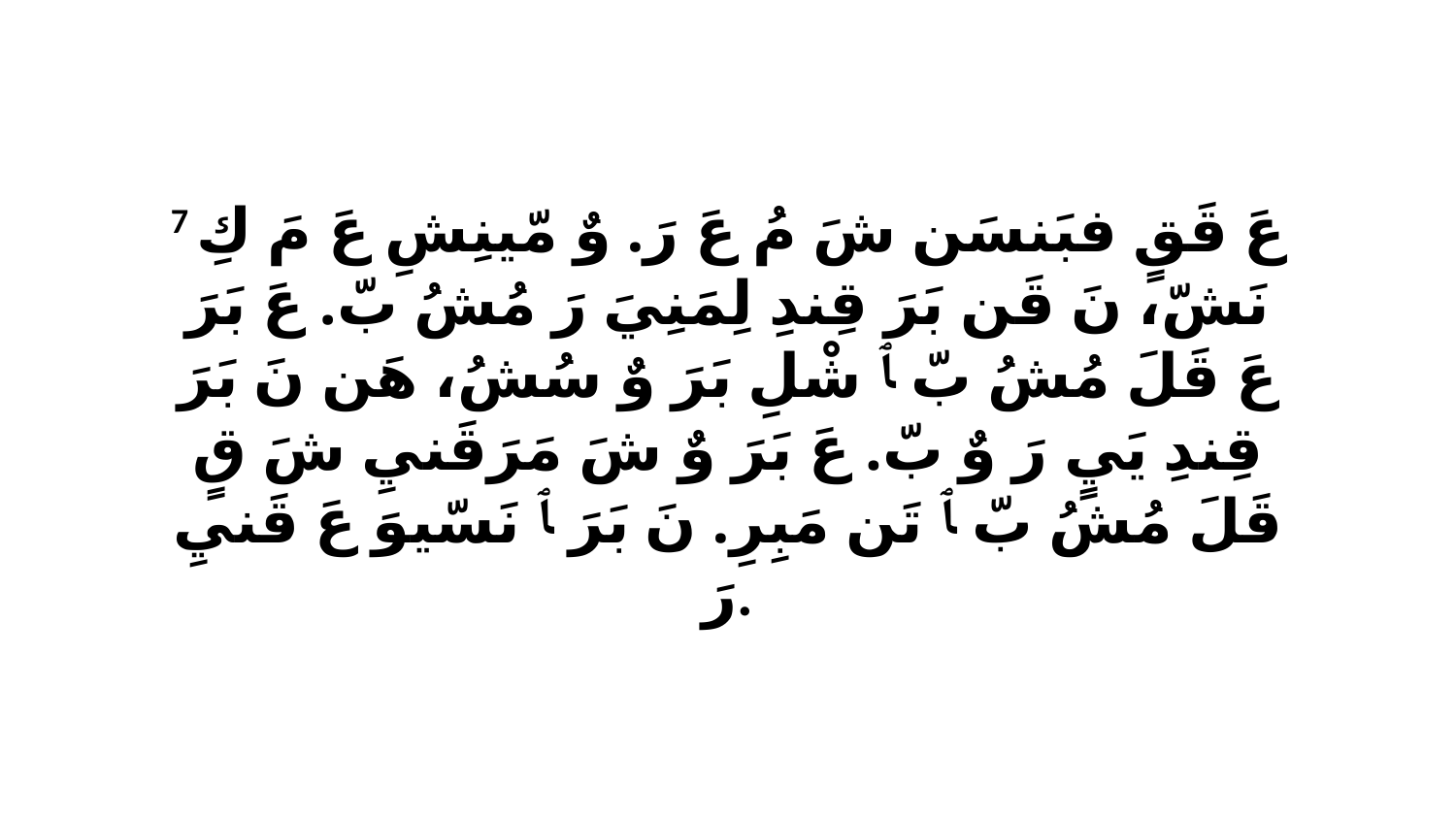

7 عَ قَقٍ فبَنسَن شَ مُ عَ رَ. وٌ مّينِشِ عَ مَ كِ نَشّ، نَ قَن بَرَ قِندِ لِمَنِيَ رَ مُشُ بّ. عَ بَرَ عَ قَلَ مُشُ بّ ﭑ شْلِ بَرَ وٌ سُشُ، هَن نَ بَرَ قِندِ يَيٍ رَ وٌ بّ. عَ بَرَ وٌ شَ مَرَقَنيِ شَ قٍ قَلَ مُشُ بّ ﭑ تَن مَبِرِ. نَ بَرَ ﭑ نَسّيوَ عَ قَنيِ رَ.